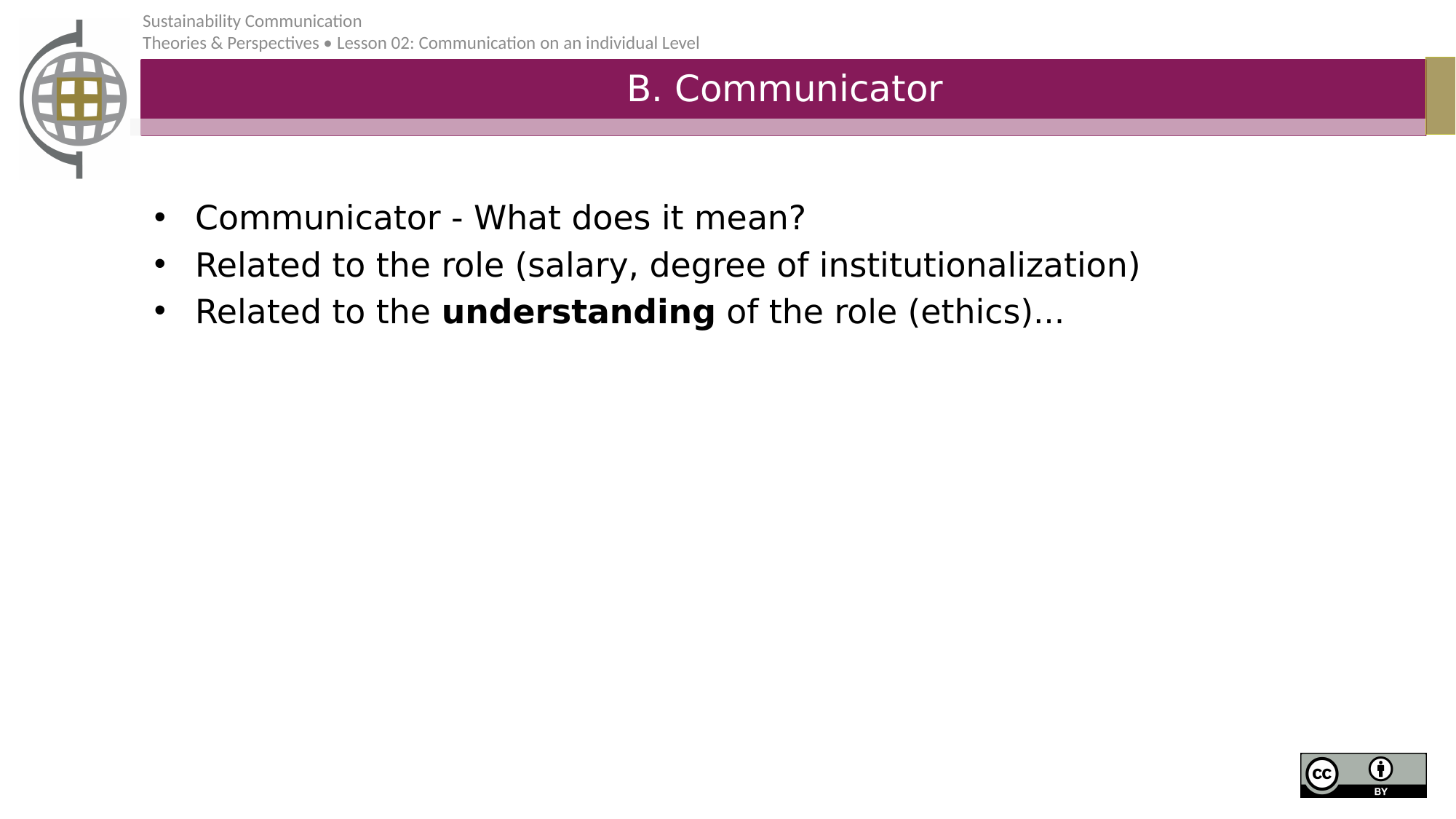

# B. Communicator
Communicator - What does it mean?
Related to the role (salary, degree of institutionalization)
Related to the understanding of the role (ethics)...